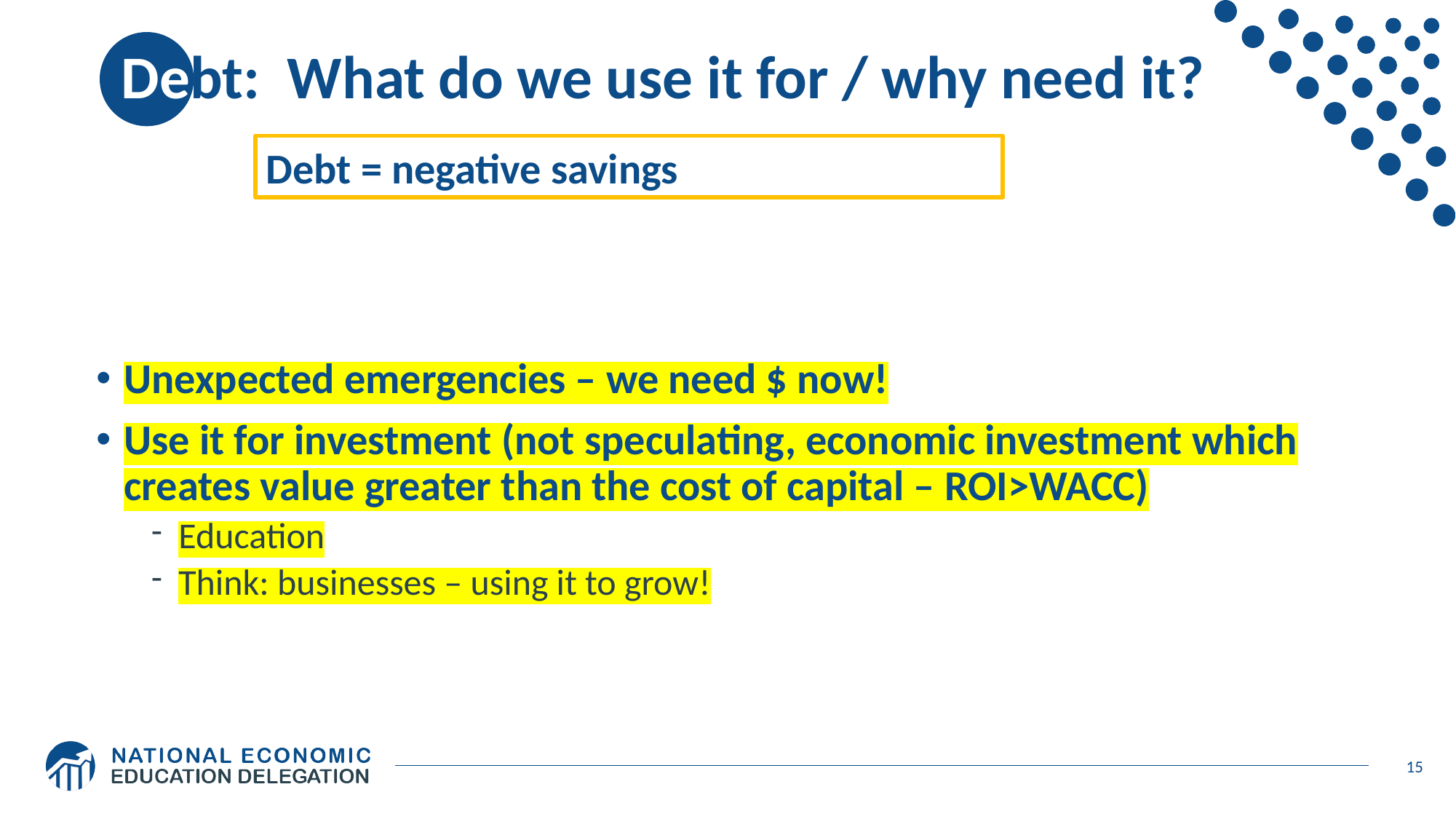

# Debt:  What do we use it for / why need it?
Debt = negative savings
Unexpected emergencies – we need $ now!
Use it for investment (not speculating, economic investment which creates value greater than the cost of capital – ROI>WACC)
Education
Think: businesses – using it to grow!
15